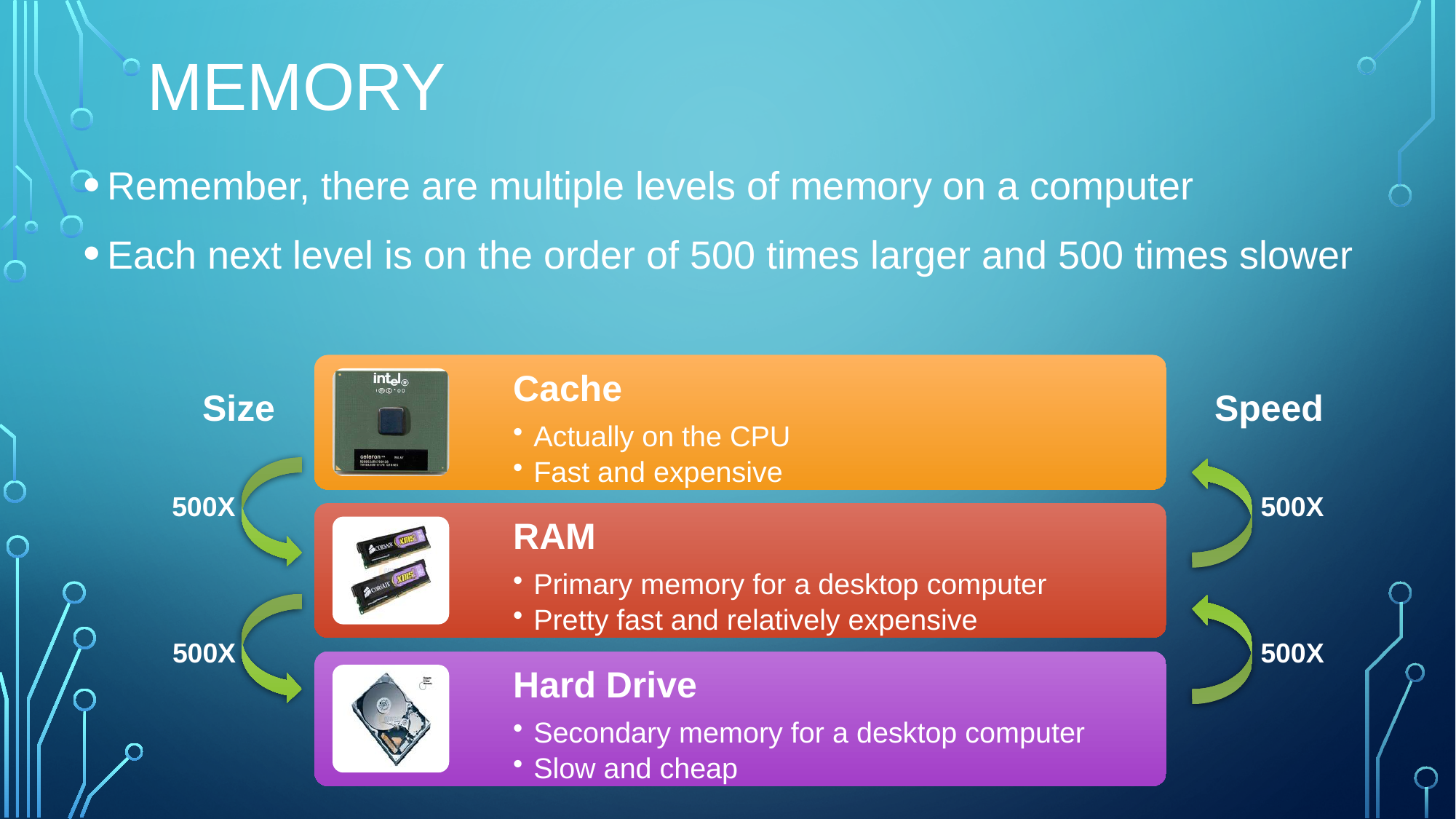

# Memory
Remember, there are multiple levels of memory on a computer
Each next level is on the order of 500 times larger and 500 times slower
Cache
Actually on the CPU
Fast and expensive
RAM
Primary memory for a desktop computer
Pretty fast and relatively expensive
Hard Drive
Secondary memory for a desktop computer
Slow and cheap
Size
Speed

500X
500X

500X
500X